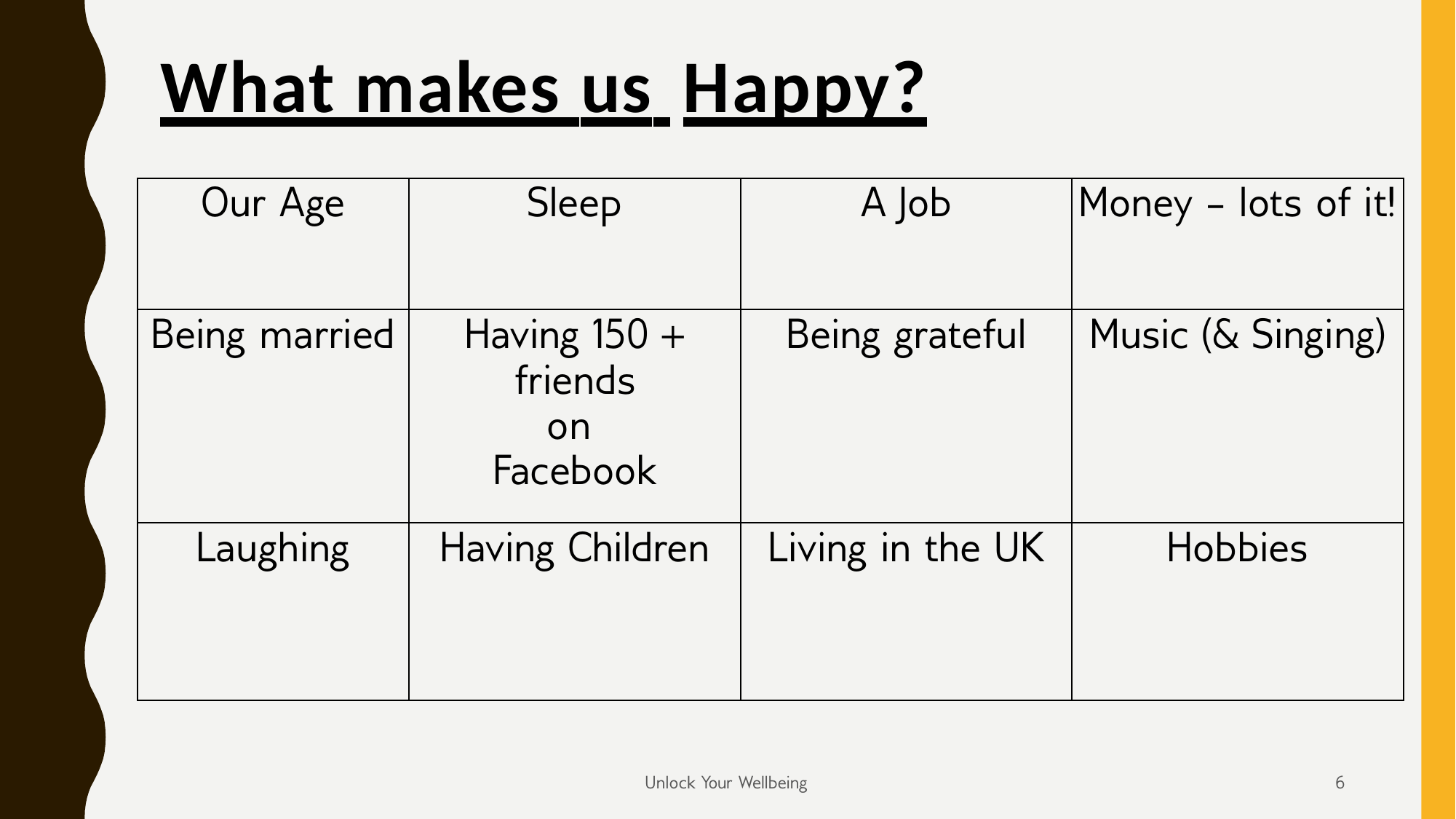

# What makes us Happy?
| Our Age | Sleep | A Job | Money – lots of it! |
| --- | --- | --- | --- |
| Being married | Having 150 + friends on Facebook | Being grateful | Music (& Singing) |
| Laughing | Having Children | Living in the UK | Hobbies |
Unlock Your Wellbeing
6